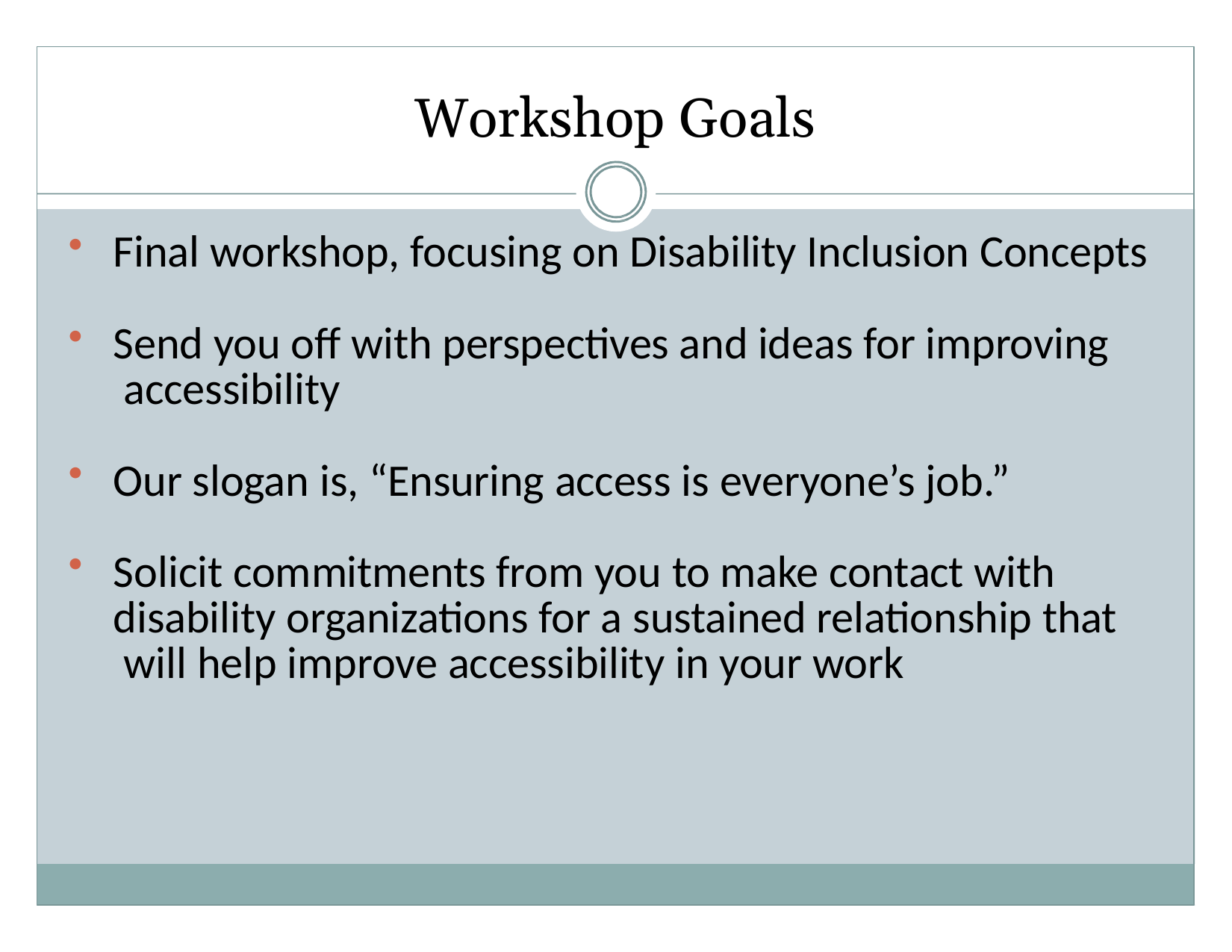

# Workshop Goals
Final workshop, focusing on Disability Inclusion Concepts
Send you off with perspectives and ideas for improving  accessibility
Our slogan is, “Ensuring access is everyone’s job.”
Solicit commitments from you to make contact with  disability organizations for a sustained relationship that  will help improve accessibility in your work